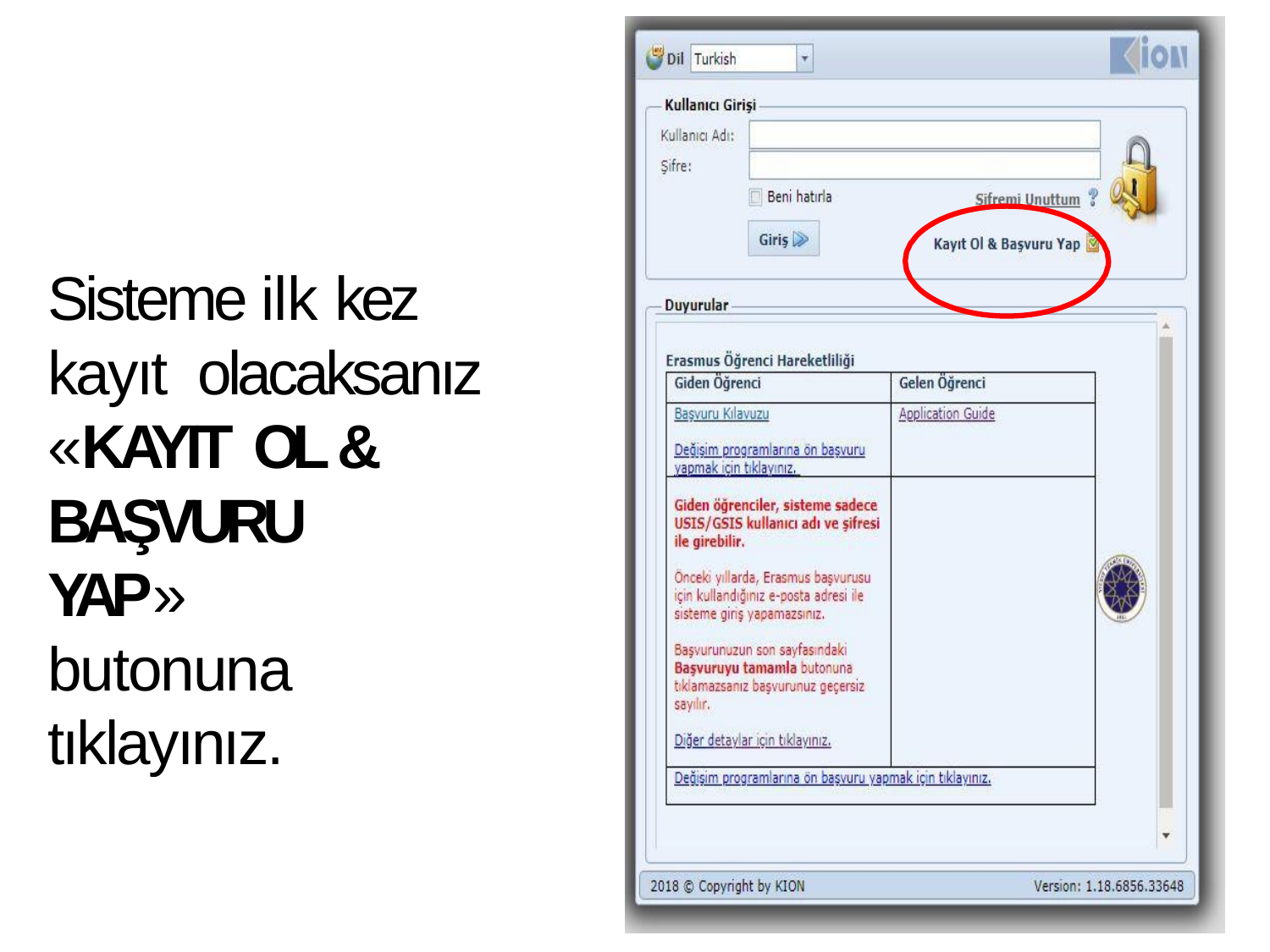

# Sisteme ilk kez kayıt  olacaksanız «KAYIT  OL & BAŞVURU
YAP» butonuna  tıklayınız.